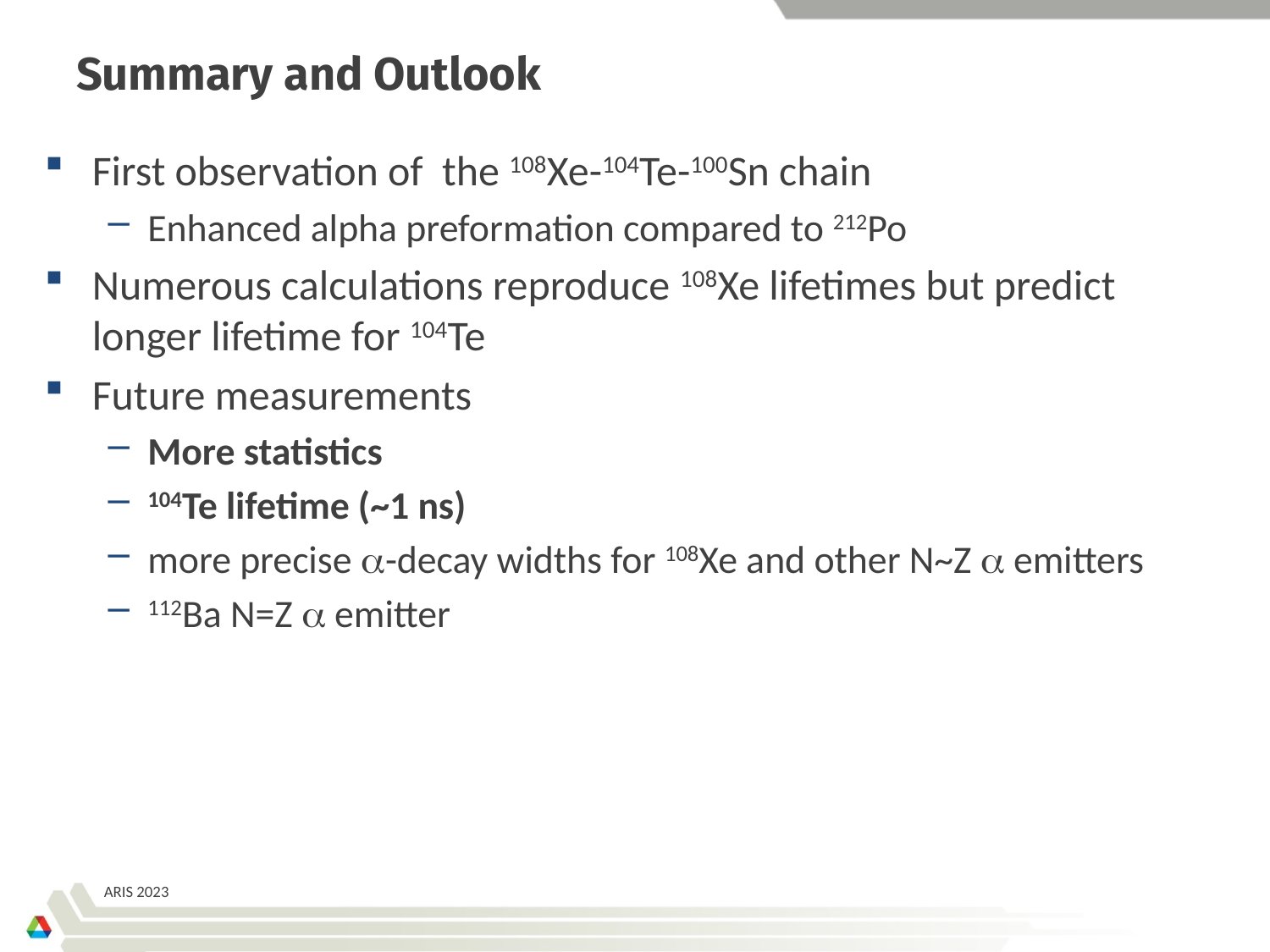

# Summary and Outlook
First observation of  the 108Xe-104Te-100Sn chain
Enhanced alpha preformation compared to 212Po
Numerous calculations reproduce 108Xe lifetimes but predict longer lifetime for 104Te
Future measurements
More statistics
104Te lifetime (~1 ns)
more precise α-decay widths for 108Xe and other N~Z α emitters
112Ba N=Z α emitter
ARIS 2023